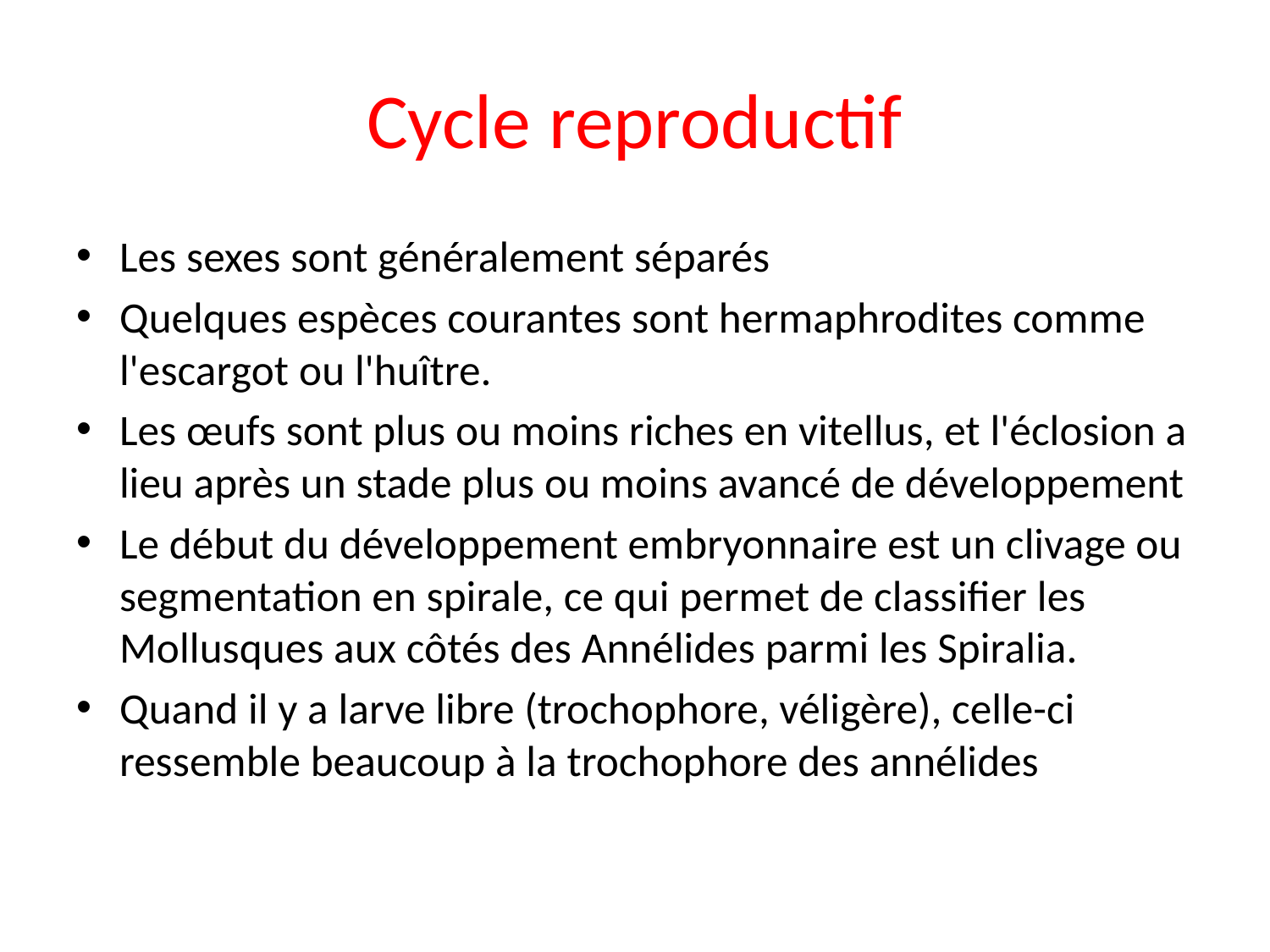

# Cycle reproductif
Les sexes sont généralement séparés
Quelques espèces courantes sont hermaphrodites comme l'escargot ou l'huître.
Les œufs sont plus ou moins riches en vitellus, et l'éclosion a lieu après un stade plus ou moins avancé de développement
Le début du développement embryonnaire est un clivage ou segmentation en spirale, ce qui permet de classifier les Mollusques aux côtés des Annélides parmi les Spiralia.
Quand il y a larve libre (trochophore, véligère), celle-ci ressemble beaucoup à la trochophore des annélides